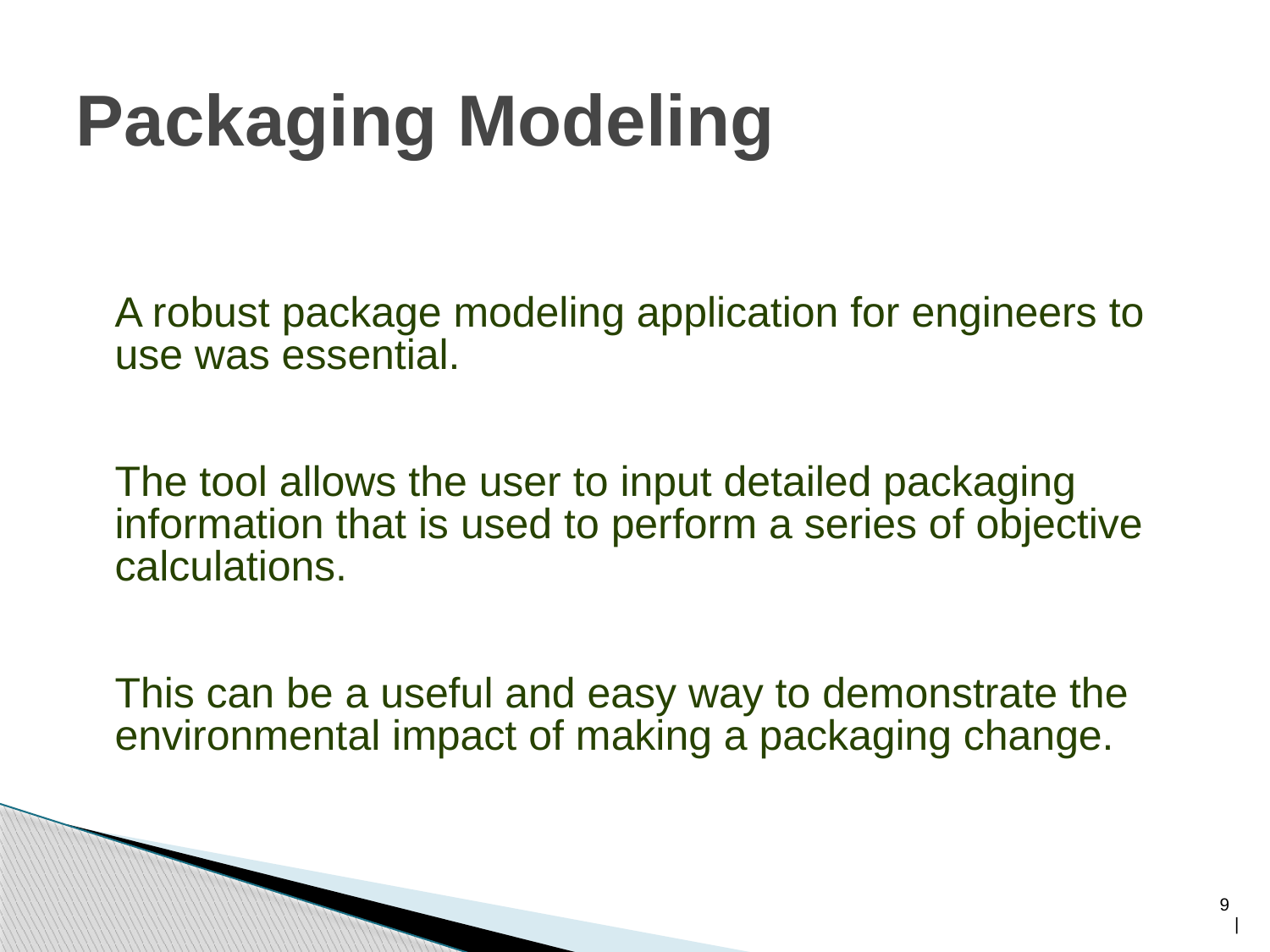

# Packaging Modeling

A robust package modeling application for engineers to use was essential.

The tool allows the user to input detailed packaging information that is used to perform a series of objective calculations.

This can be a useful and easy way to demonstrate the environmental impact of making a packaging change.

9   |